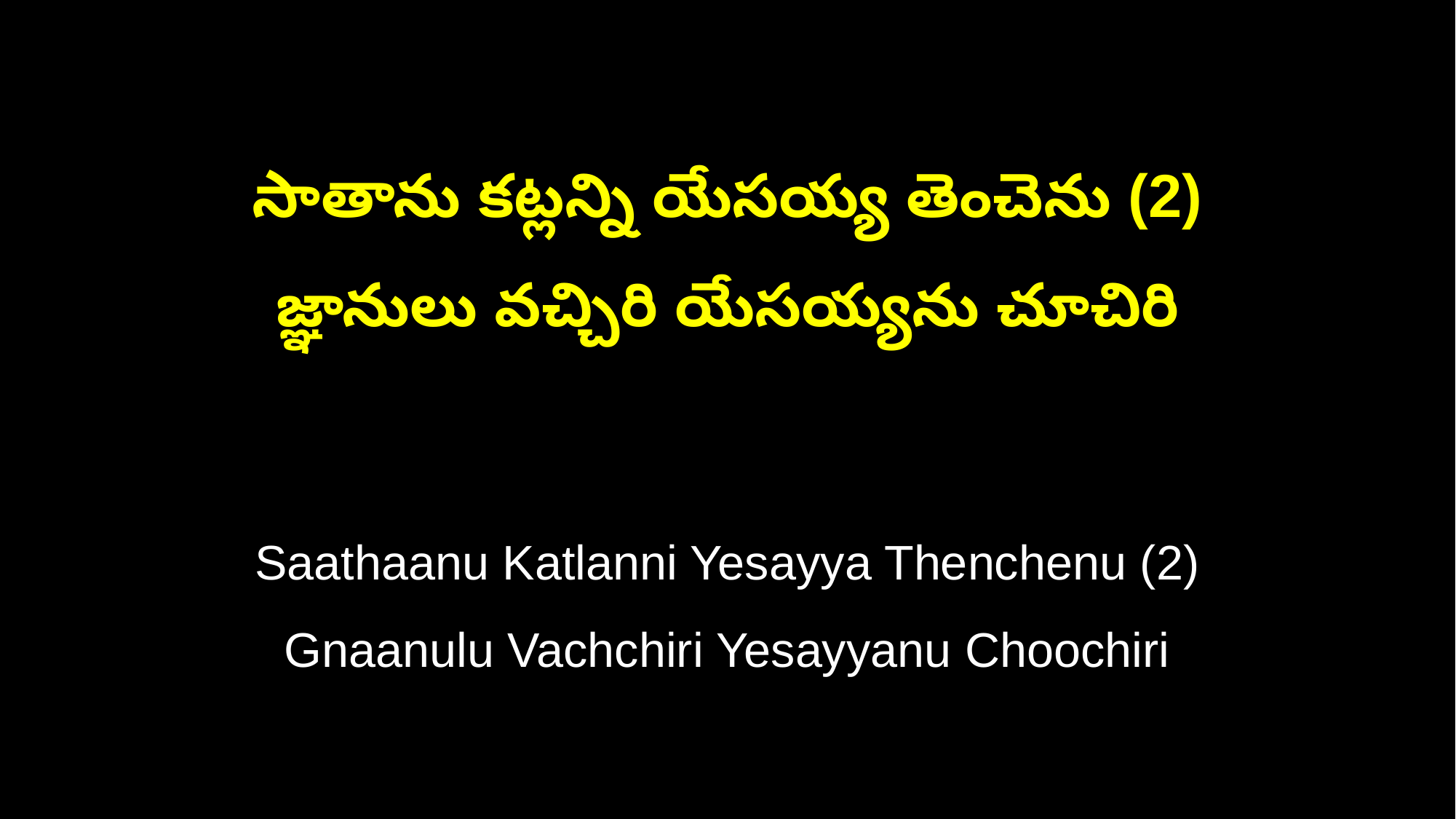

సాతాను కట్లన్ని యేసయ్య తెంచెను (2)
జ్ఞానులు వచ్చిరి యేసయ్యను చూచిరి
Saathaanu Katlanni Yesayya Thenchenu (2)
Gnaanulu Vachchiri Yesayyanu Choochiri